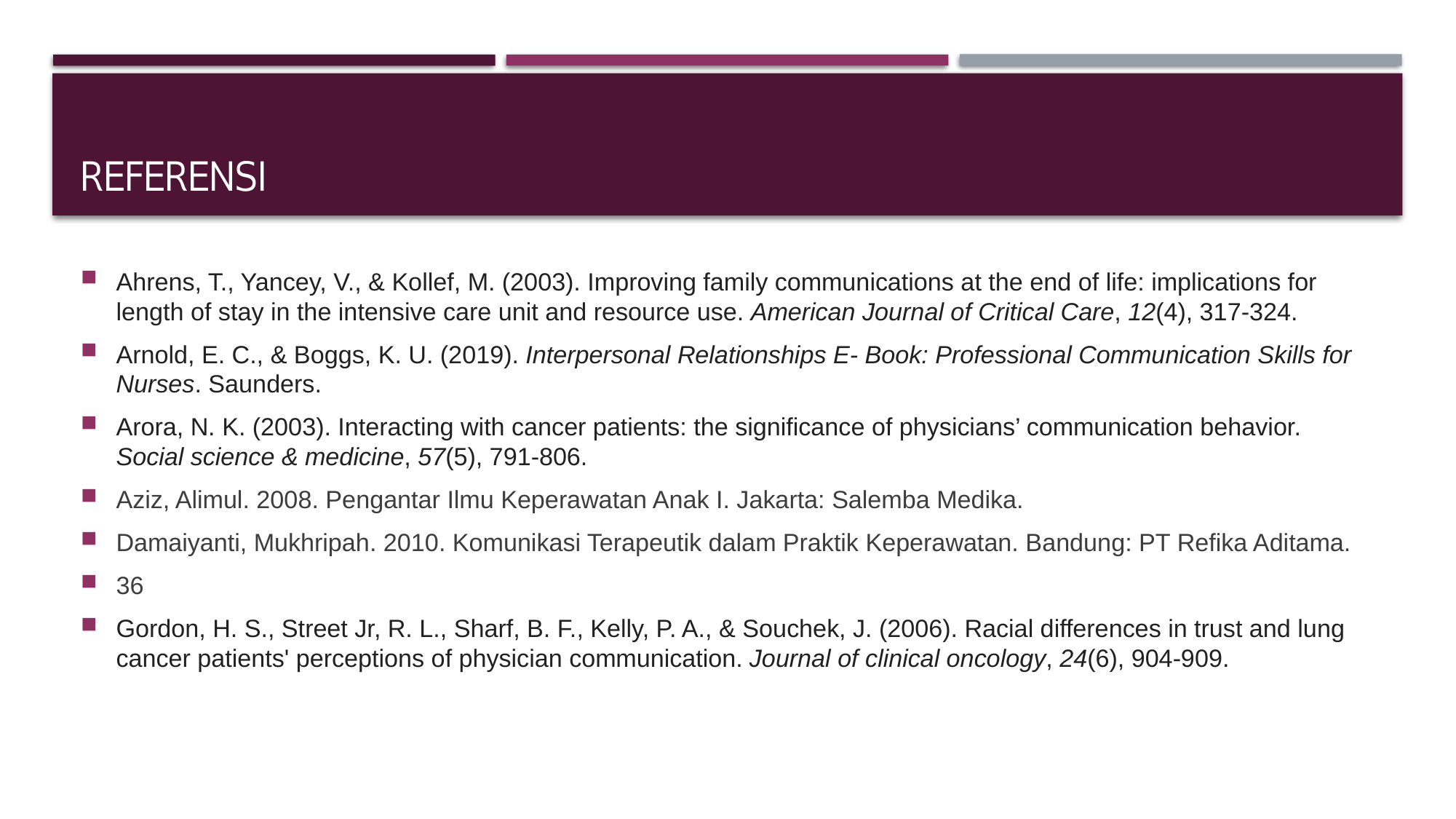

# Referensi
Ahrens, T., Yancey, V., & Kollef, M. (2003). Improving family communications at the end of life: implications for length of stay in the intensive care unit and resource use. American Journal of Critical Care, 12(4), 317-324.
Arnold, E. C., & Boggs, K. U. (2019). Interpersonal Relationships E- Book: Professional Communication Skills for Nurses. Saunders.
Arora, N. K. (2003). Interacting with cancer patients: the significance of physicians’ communication behavior. Social science & medicine, 57(5), 791-806.
Aziz, Alimul. 2008. Pengantar Ilmu Keperawatan Anak I. Jakarta: Salemba Medika.
Damaiyanti, Mukhripah. 2010. Komunikasi Terapeutik dalam Praktik Keperawatan. Bandung: PT Refika Aditama.
36
Gordon, H. S., Street Jr, R. L., Sharf, B. F., Kelly, P. A., & Souchek, J. (2006). Racial differences in trust and lung cancer patients' perceptions of physician communication. Journal of clinical oncology, 24(6), 904-909.